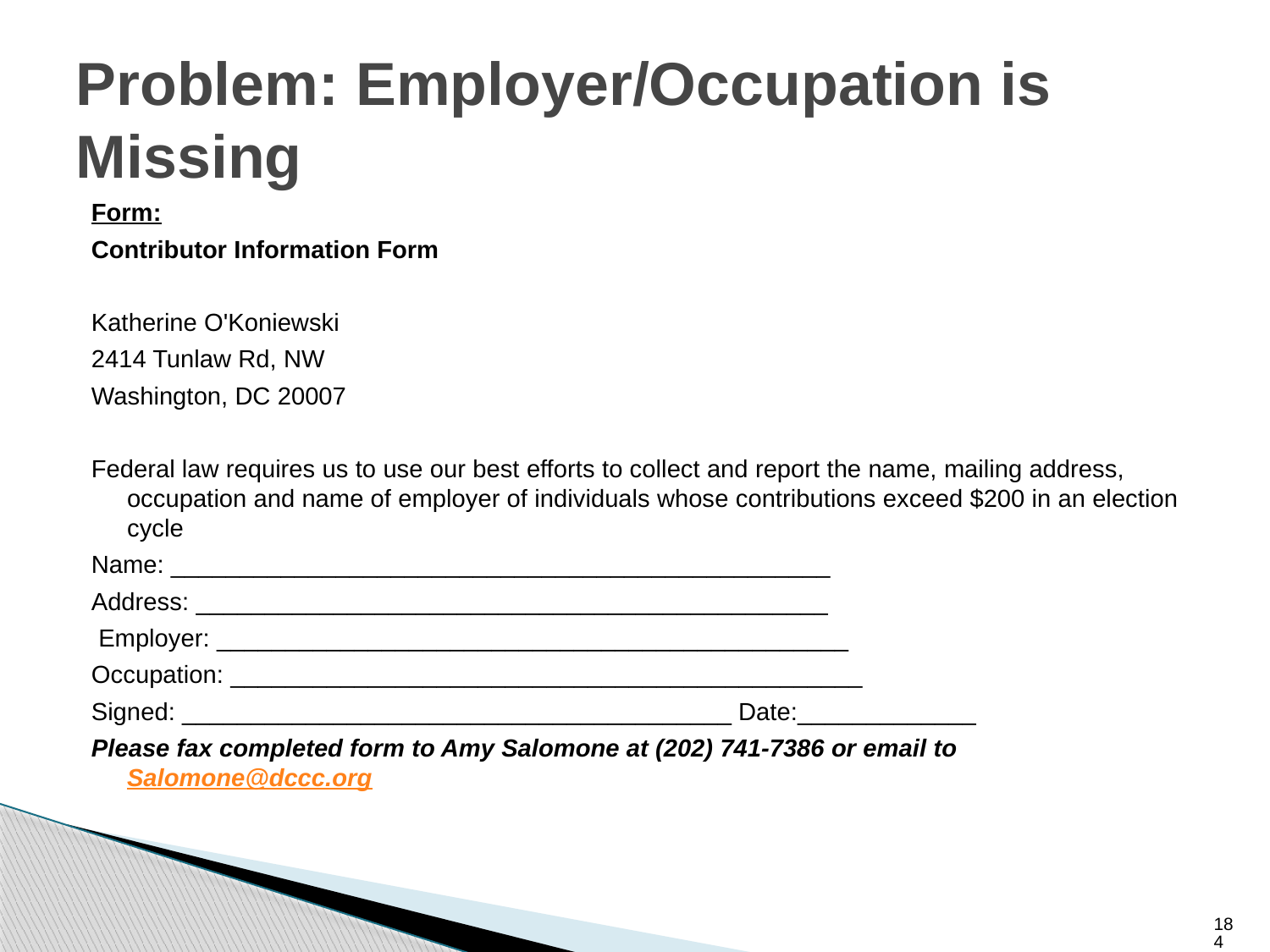

# Problem: Employer/Occupation is Missing
Form:
Contributor Information Form

Katherine O'Koniewski
2414 Tunlaw Rd, NW
Washington, DC 20007

Federal law requires us to use our best efforts to collect and report the name, mailing address, occupation and name of employer of individuals whose contributions exceed $200 in an election cycle
Name: ________________________________________________
Address: ______________________________________________
 Employer: ______________________________________________
Occupation: ______________________________________________
Signed: ________________________________________ Date:_____________
Please fax completed form to Amy Salomone at (202) 741-7386 or email to Salomone@dccc.org

184